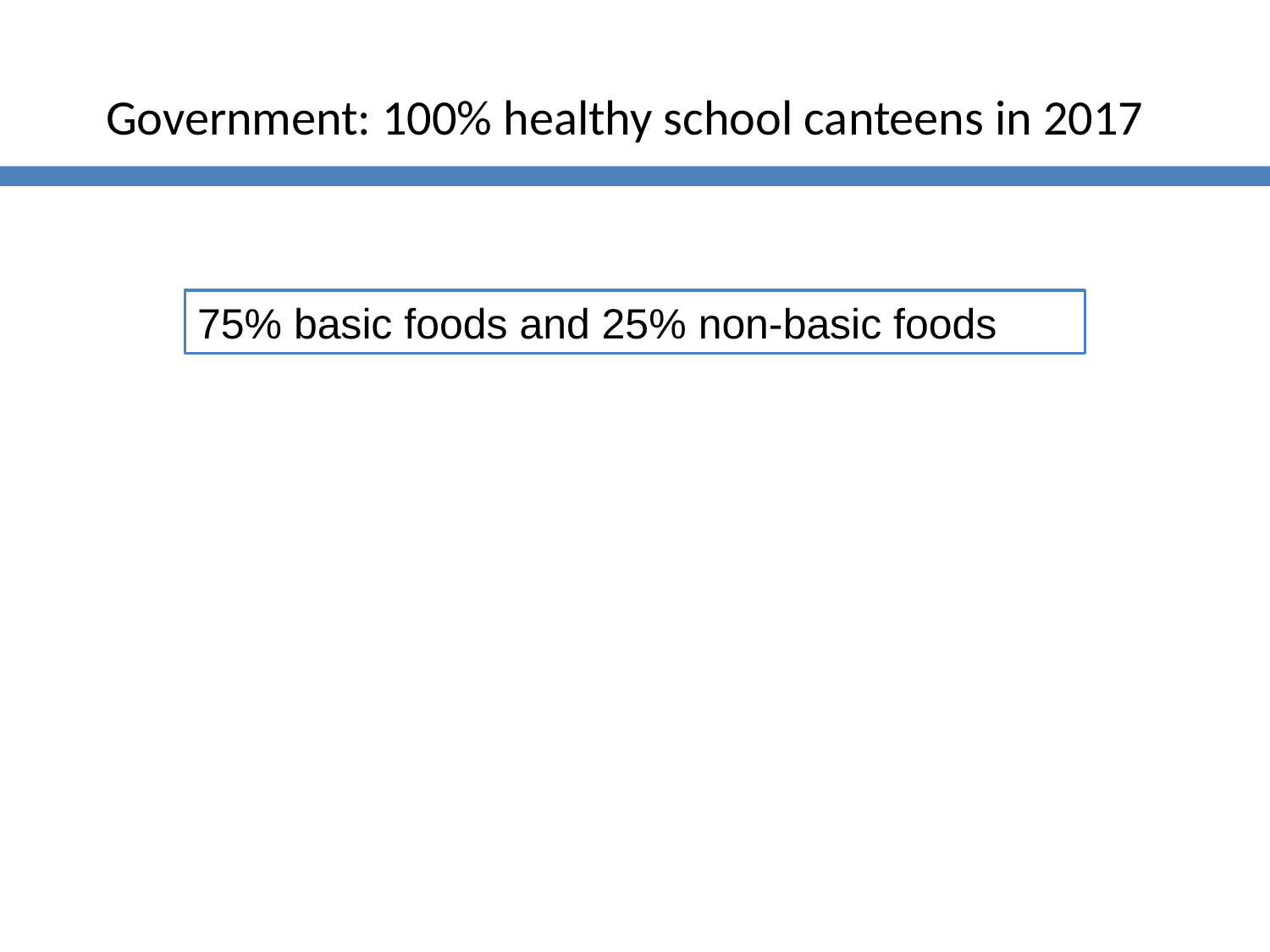

# Government: 100% healthy school canteens in 2017

75% basic foods and 25% non-basic foods